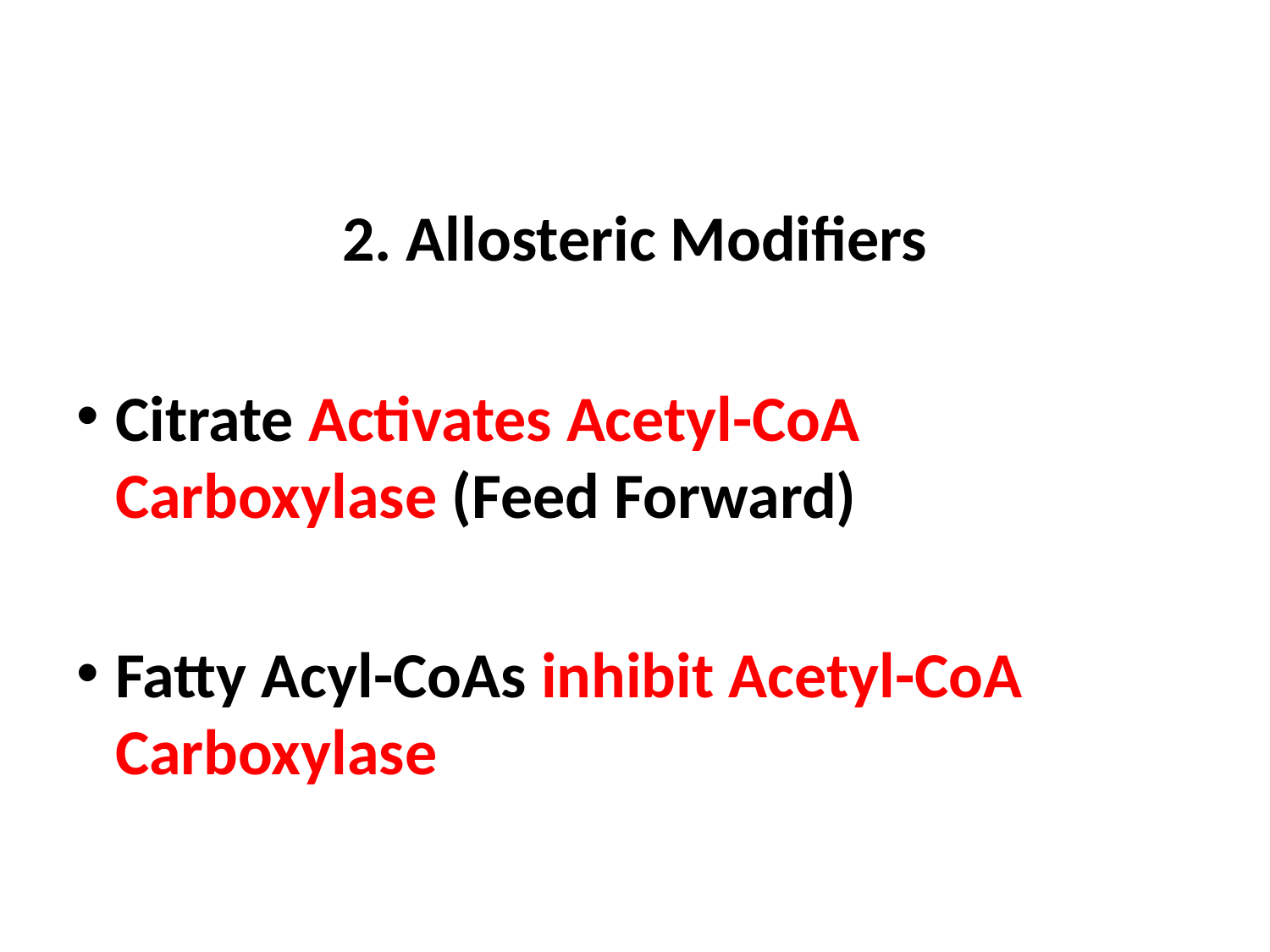

2. Allosteric Modifiers

Citrate Activates Acetyl-CoA Carboxylase (Feed Forward)

Fatty Acyl-CoAs inhibit Acetyl-CoA Carboxylase